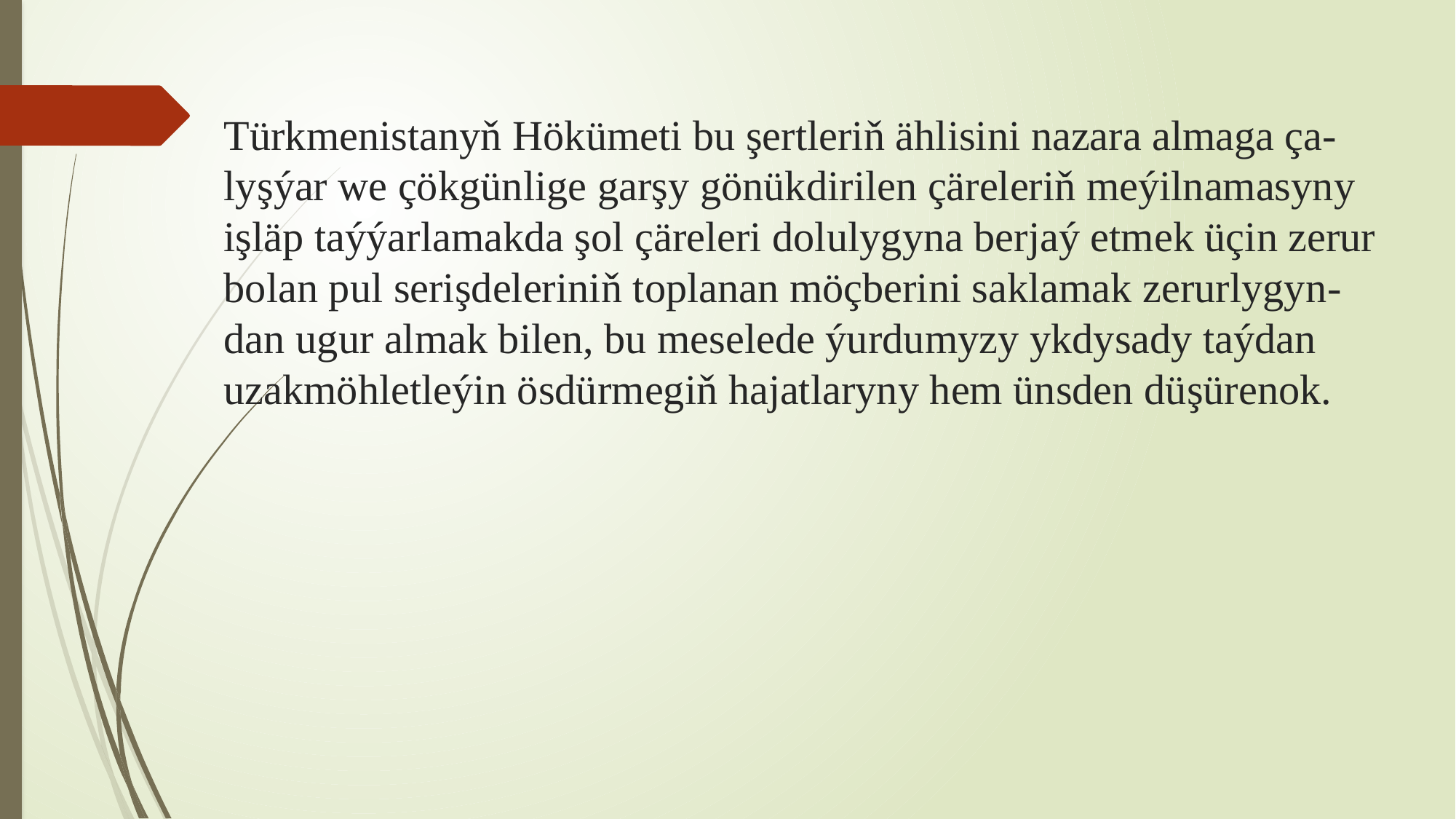

# Türkmenistanyň Hökümeti bu şertleriň ählisini nazara almaga ça-lyşýar we çökgünlige garşy gönükdirilen çäreleriň meýilnamasyny işläp taýýarlamakda şol çäreleri dolulygyna berjaý etmek üçin zerur bolan pul serişdeleriniň toplanan möçberini saklamak zerurlygyn-dan ugur almak bilen, bu meselede ýurdumyzy ykdysady taýdan uzakmöhletleýin ösdürmegiň hajatlaryny hem ünsden düşürenok.